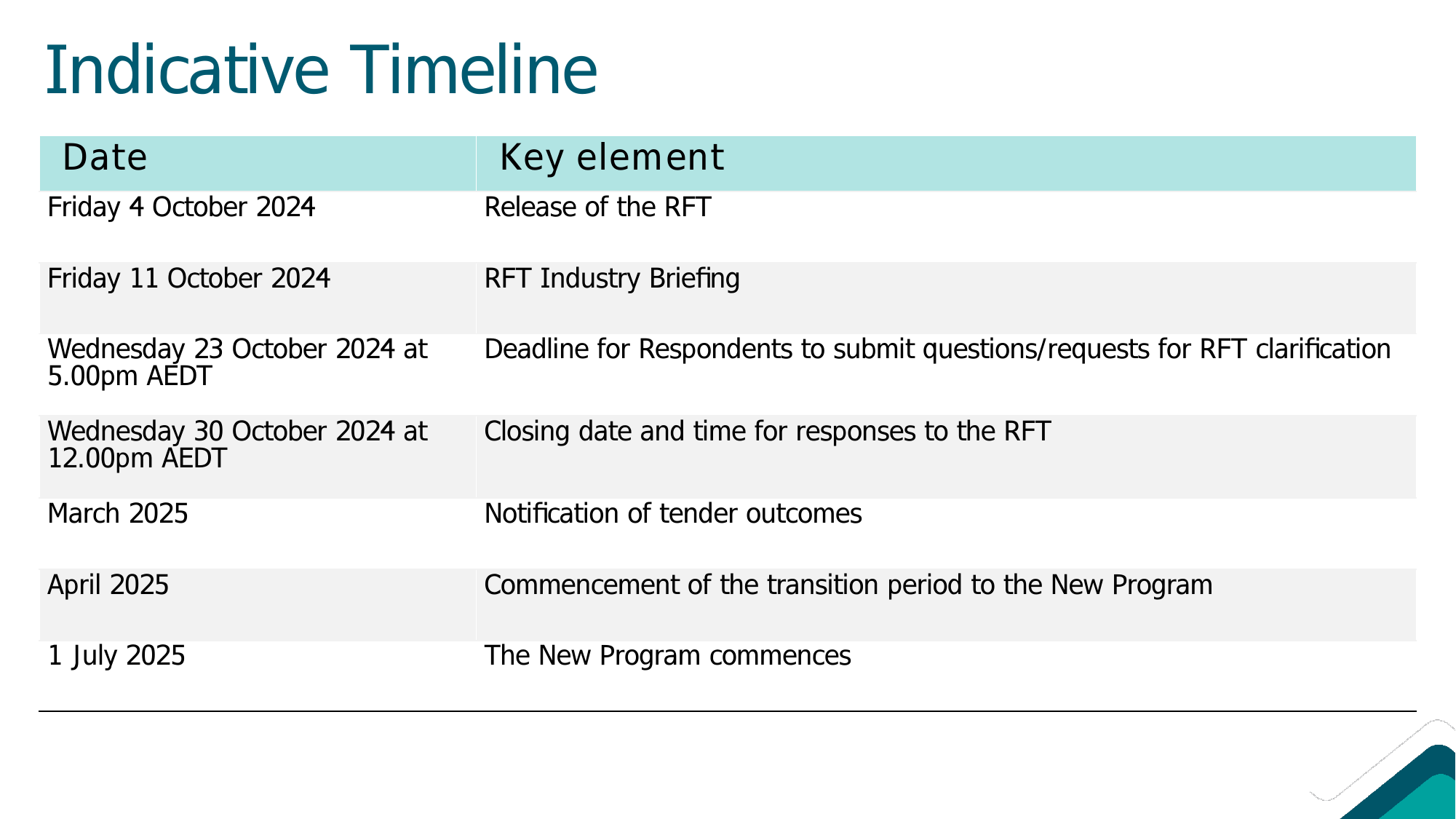

# Indicative Timeline
| Date | Key element |
| --- | --- |
| Friday 4 October 2024 | Release of the RFT |
| Friday 11 October 2024 | RFT Industry Briefing |
| Wednesday 23 October 2024 at 5.00pm AEDT | Deadline for Respondents to submit questions/requests for RFT clarification |
| Wednesday 30 October 2024 at 12.00pm AEDT | Closing date and time for responses to the RFT |
| March 2025 | Notification of tender outcomes |
| April 2025 | Commencement of the transition period to the New Program |
| 1 July 2025 | The New Program commences |